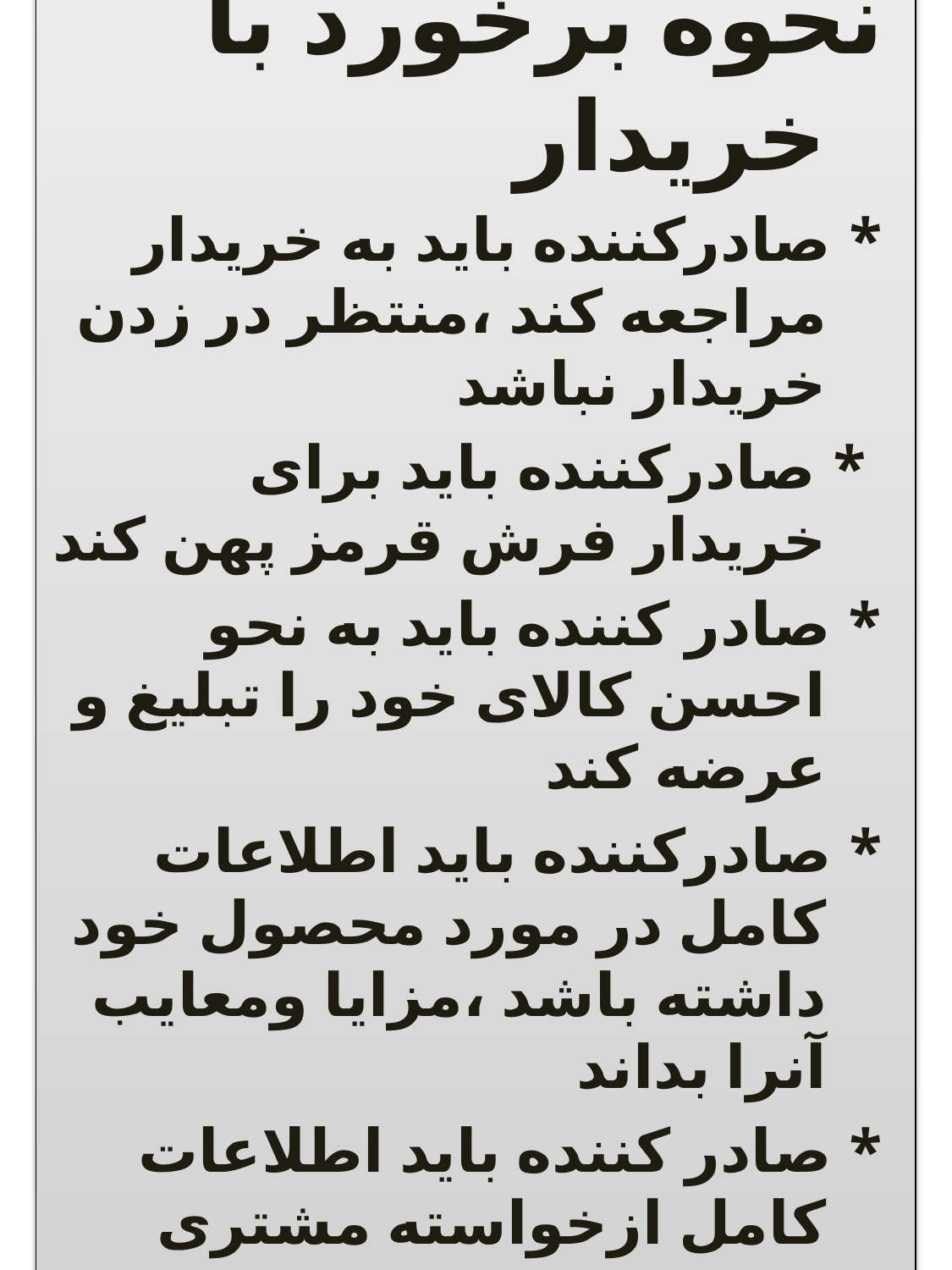

نحوه برخورد با خریدار
* صادرکننده باید به خریدار مراجعه کند ،منتظر در زدن خریدار نباشد
 * صادرکننده باید برای خریدار فرش قرمز پهن کند
* صادر کننده باید به نحو احسن کالای خود را تبلیغ و عرضه کند
* صادرکننده باید اطلاعات کامل در مورد محصول خود داشته باشد ،مزایا ومعایب آنرا بداند
* صادر کننده باید اطلاعات کامل ازخواسته مشتری خود داشته باشد